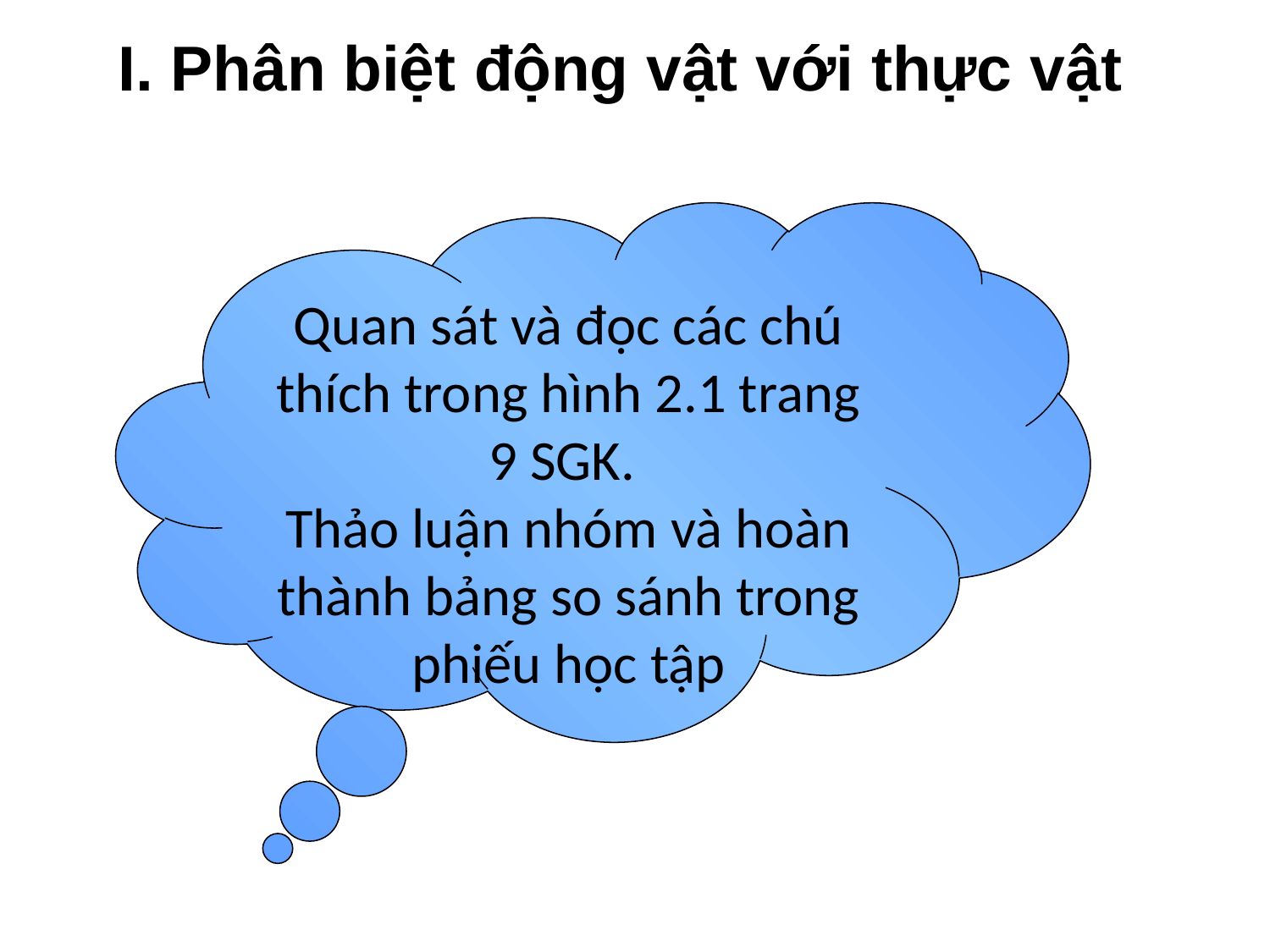

I. Phân biệt động vật với thực vật

Quan sát và đọc các chú thích trong hình 2.1 trang 9 SGK.
Thảo luận nhóm và hoàn thành bảng so sánh trong phiếu học tập